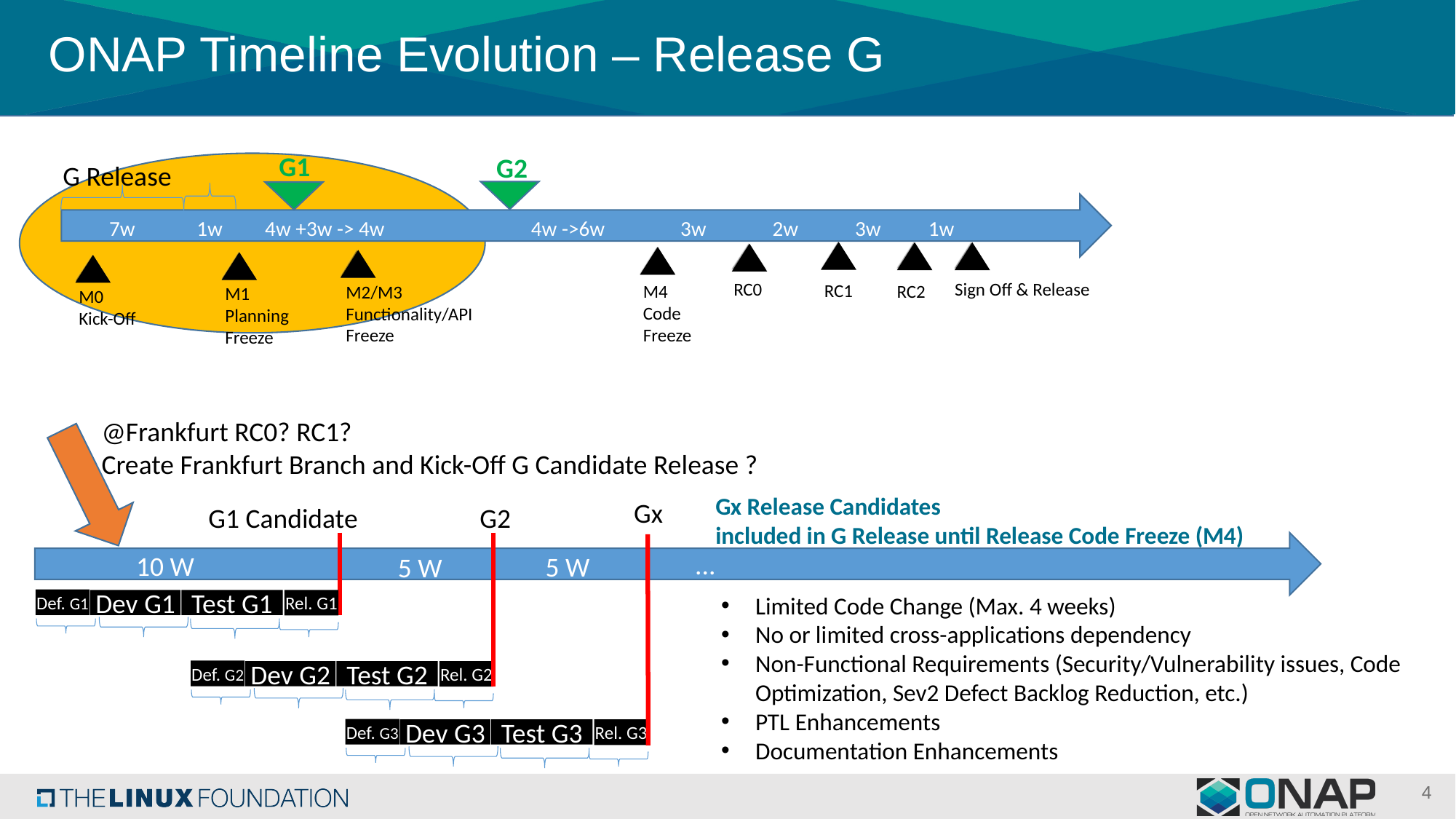

# ONAP Timeline Evolution – Release G

G1
G2

G Release

      7w             1w         4w +3w -> 4w                               4w ->6w                3w              2w            3w          1w

RC0
Sign Off & Release
RC1
M4
Code
Freeze
RC2
M2/M3
Functionality/API
Freeze
M1
Planning
Freeze

M0
Kick-Off

@Frankfurt RC0? RC1?
Create Frankfurt Branch and Kick-Off G Candidate Release ?

Gx Release Candidates
included in G Release until Release Code Freeze (M4)
Gx
G2
G1 Candidate

...
10 W
5 W
5 W

Limited Code Change (Max. 4 weeks)
No or limited cross-applications dependency
Non-Functional Requirements (Security/Vulnerability issues, Code Optimization, Sev2 Defect Backlog Reduction, etc.)
PTL Enhancements
Documentation Enhancements
Def. G1
Rel. G1
Dev G1
Test G1

Def. G2
Rel. G2
Dev G2
Test G2

Def. G3
Rel. G3
Dev G3
Test G3

4